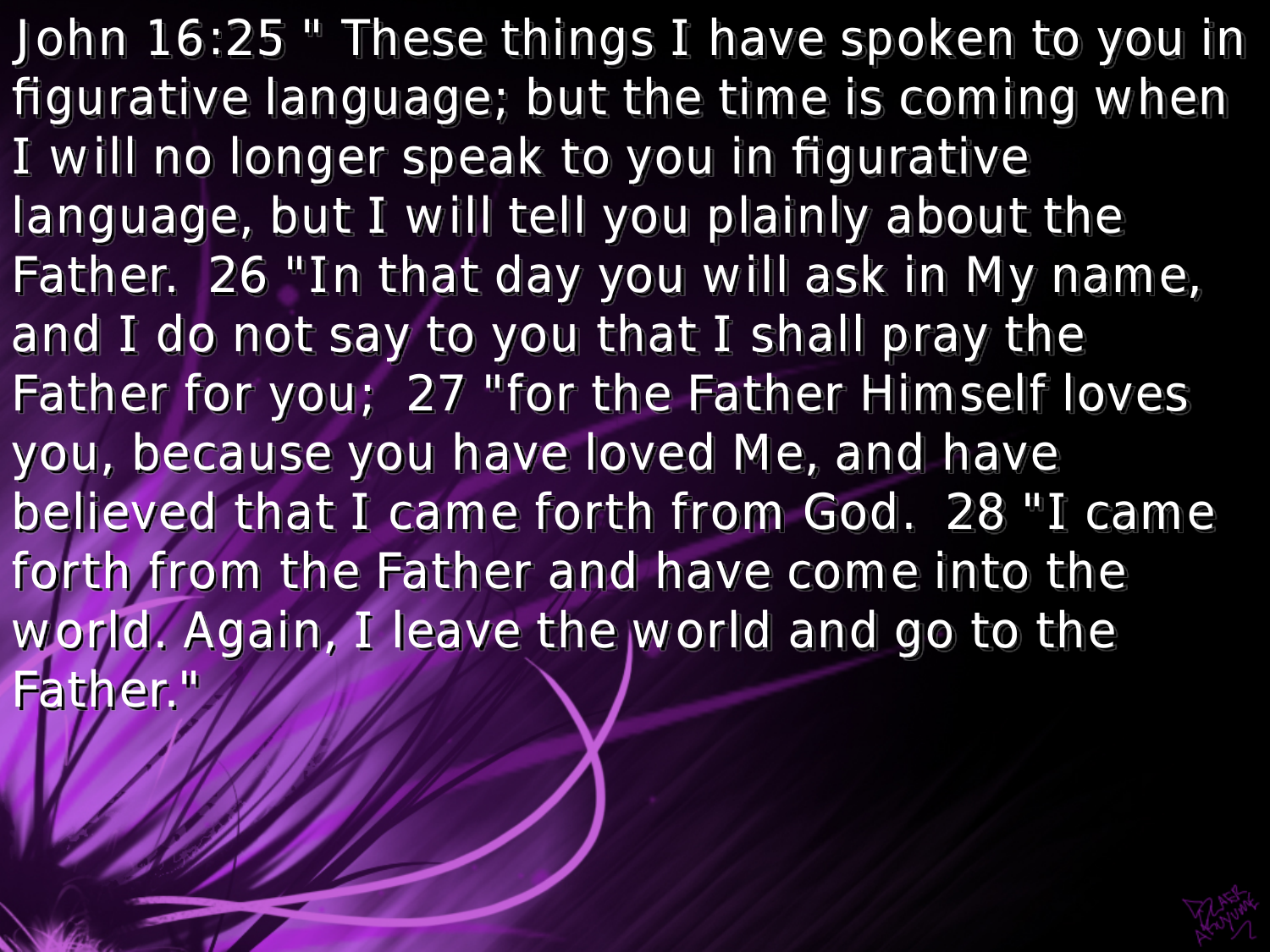

John 16:25 " These things I have spoken to you in figurative language; but the time is coming when I will no longer speak to you in figurative language, but I will tell you plainly about the Father.  26 "In that day you will ask in My name, and I do not say to you that I shall pray the Father for you;  27 "for the Father Himself loves you, because you have loved Me, and have believed that I came forth from God.  28 "I came forth from the Father and have come into the world. Again, I leave the world and go to the Father."